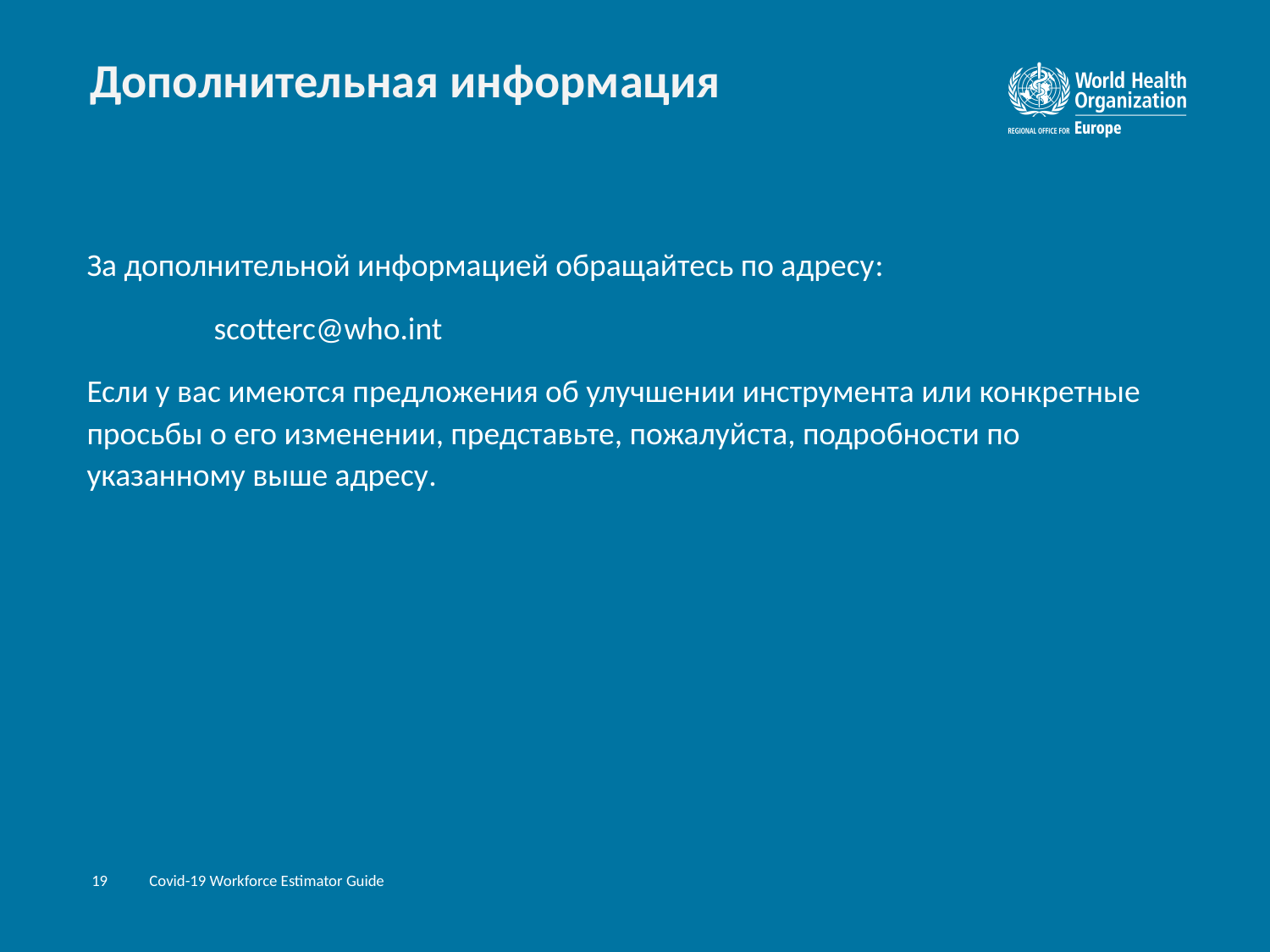

# Дополнительная информация
За дополнительной информацией обращайтесь по адресу:
	scotterc@who.int
Если у вас имеются предложения об улучшении инструмента или конкретные просьбы о его изменении, представьте, пожалуйста, подробности по указанному выше адресу.
19
Covid-19 Workforce Estimator Guide